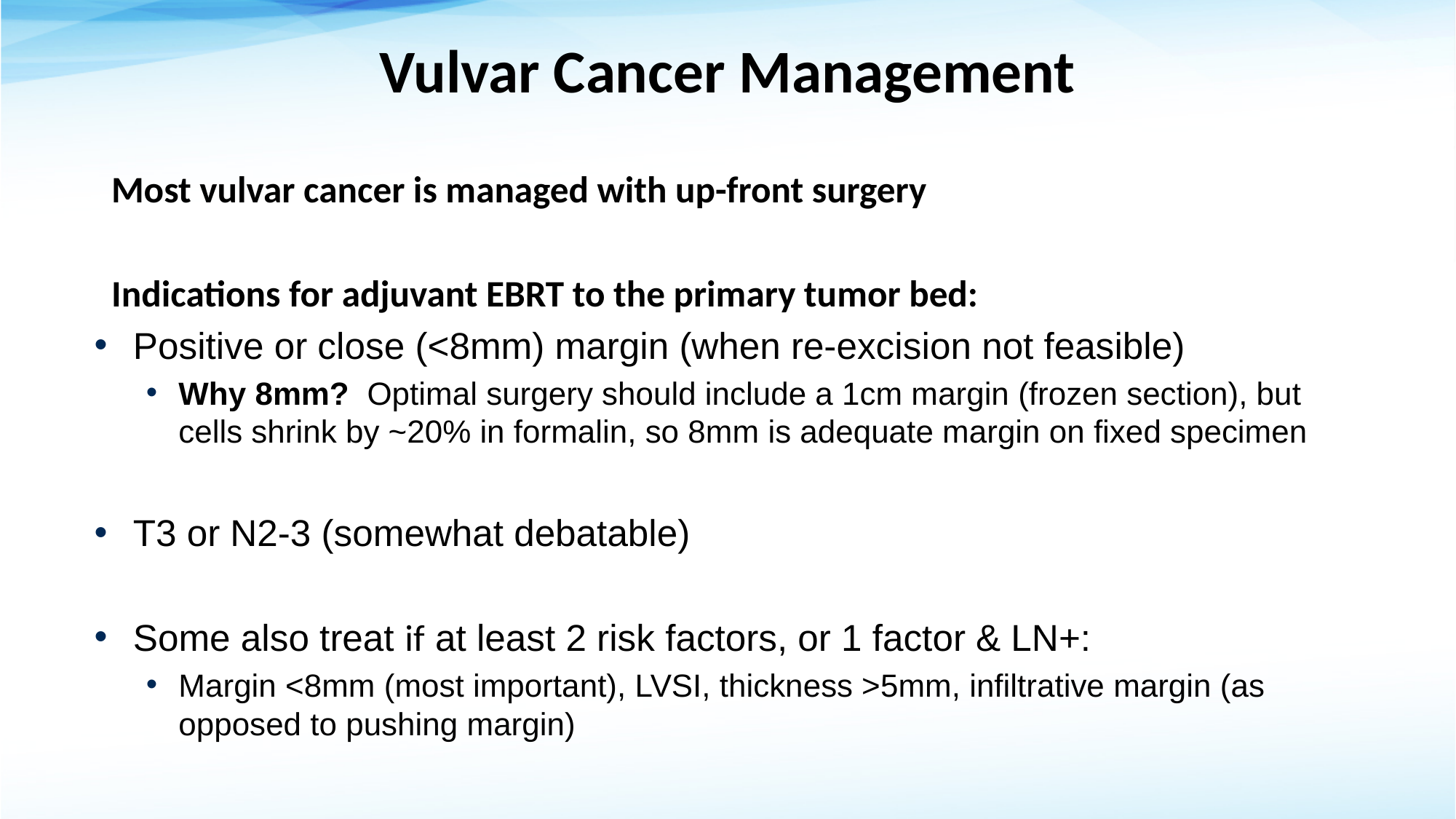

# Vulvar Cancer Management
Most vulvar cancer is managed with up-front surgery

Indications for adjuvant EBRT to the primary tumor bed:
Positive or close (<8mm) margin (when re-excision not feasible)
Why 8mm?  Optimal surgery should include a 1cm margin (frozen section), but cells shrink by ~20% in formalin, so 8mm is adequate margin on fixed specimen

T3 or N2-3 (somewhat debatable)

Some also treat if at least 2 risk factors, or 1 factor & LN+:
Margin <8mm (most important), LVSI, thickness >5mm, infiltrative margin (as opposed to pushing margin)